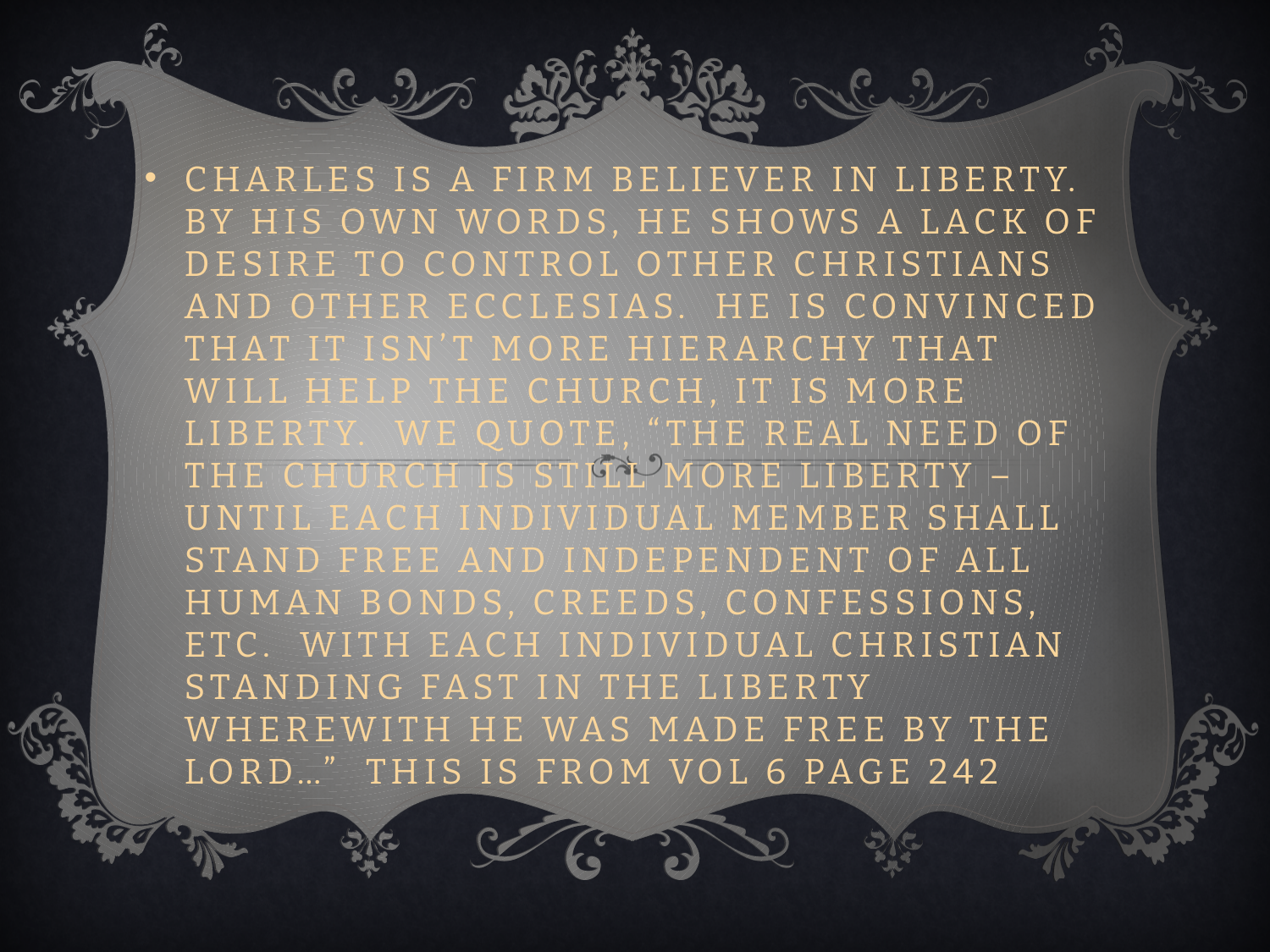

# CHARLES IS A FIRM BELIEVER IN LIBERTY.   BY HIS OWN WORDS, HE SHOWS A LACK OF DESIRE TO CONTROL OTHER CHRISTIANS AND OTHER ECCLESIAS.  HE IS CONVINCED THAT IT ISN’T MORE HIERARCHY THAT WILL HELP THE CHURCH, IT IS MORE LIBERTY.  WE QUOTE, “THE REAL NEED OF THE CHURCH IS STILL MORE LIBERTY – UNTIL EACH INDIVIDUAL MEMBER SHALL STAND FREE AND INDEPENDENT OF ALL HUMAN BONDS, CREEDS, CONFESSIONS, ETC.  WITH EACH INDIVIDUAL CHRISTIAN STANDING FAST IN THE LIBERTY WHEREWITH HE WAS MADE FREE BY THE LORD…”  THIS IS FROM VOL 6 PAGE 242